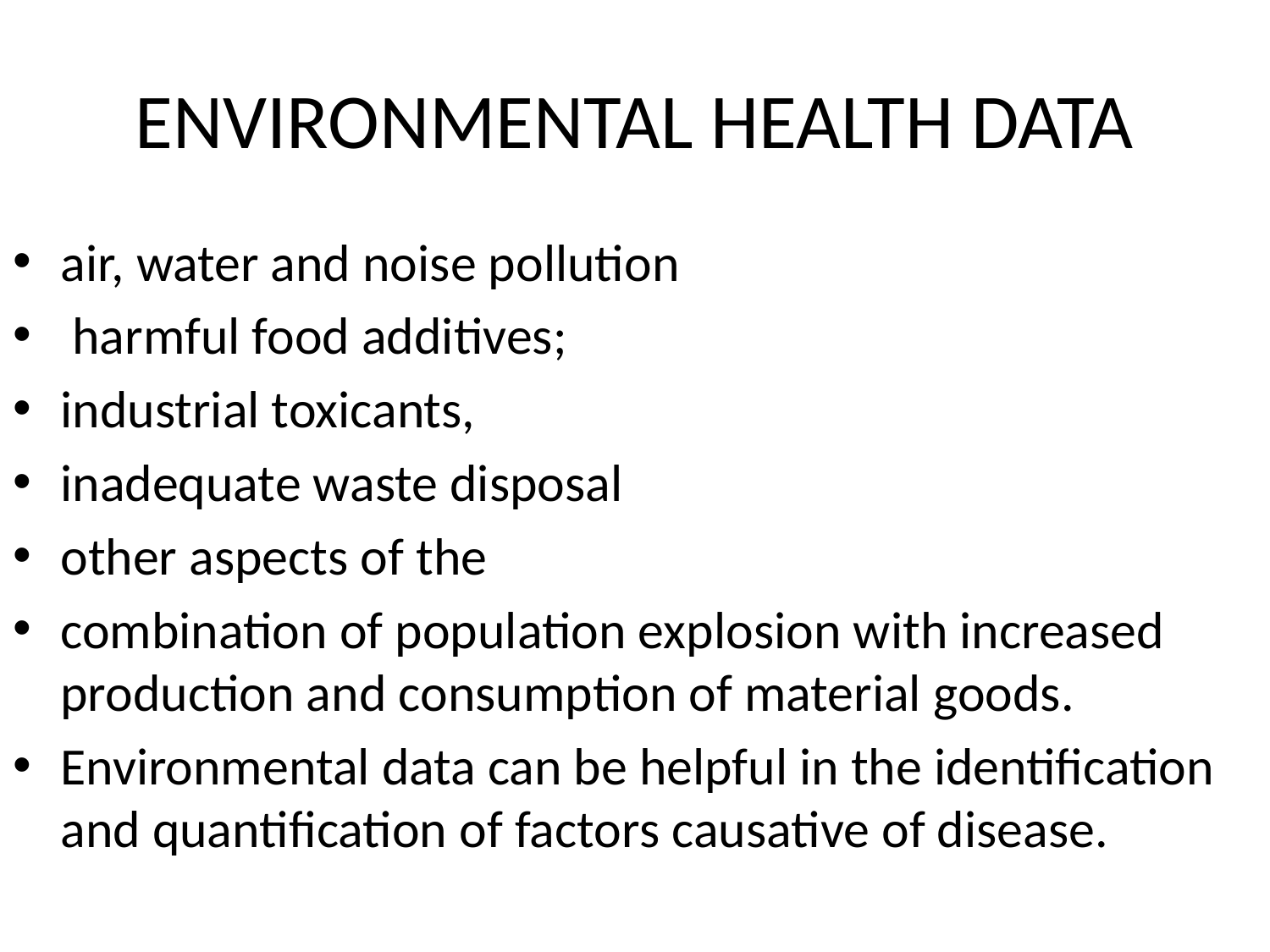

# ENVIRONMENTAL HEALTH DATA
air, water and noise pollution
 harmful food additives;
industrial toxicants,
inadequate waste disposal
other aspects of the
combination of population explosion with increased production and consumption of material goods.
Environmental data can be helpful in the identification and quantification of factors causative of disease.